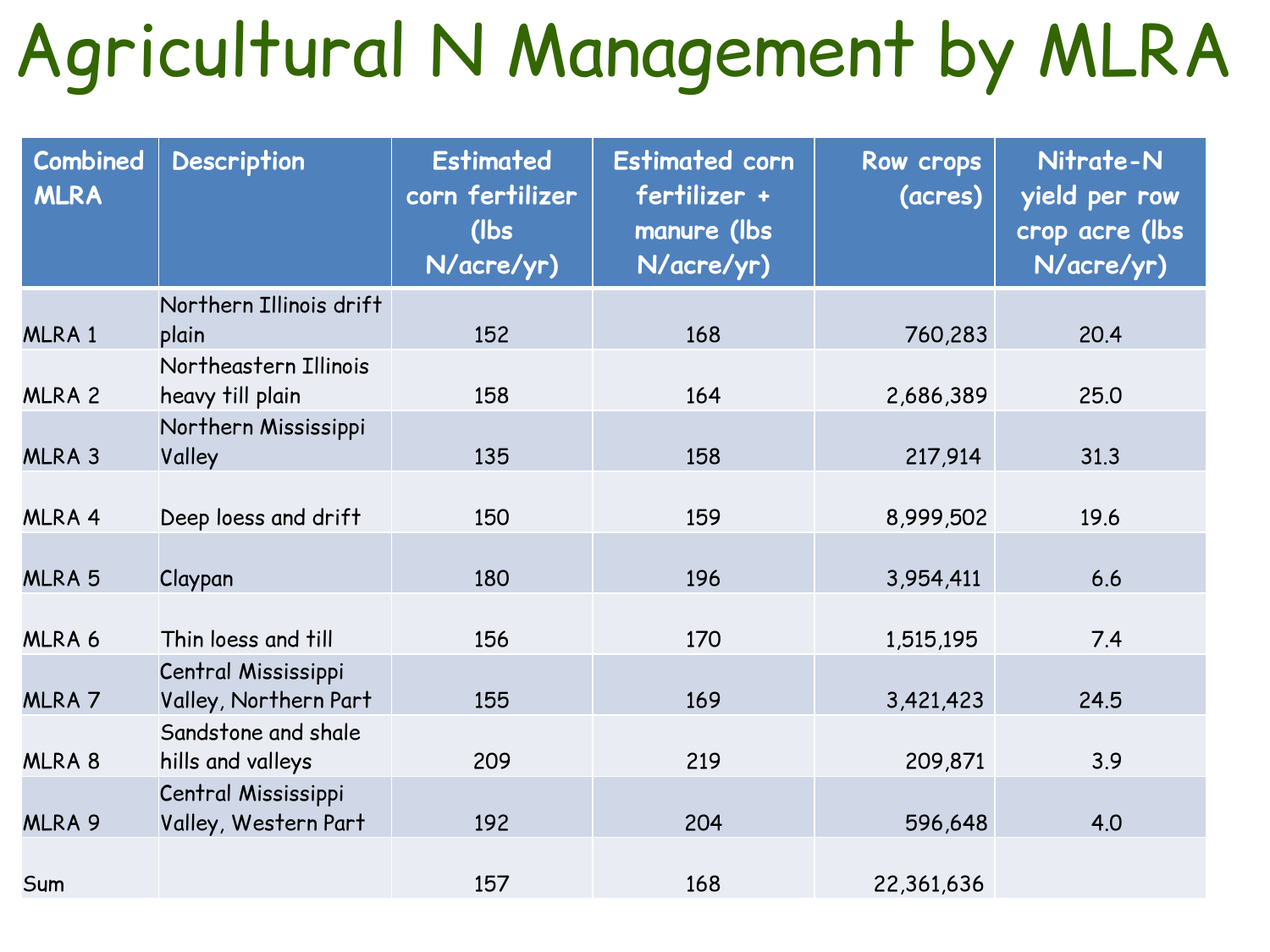

# Agricultural N Management by MLRA
| Combined MLRA | Description | Estimated corn fertilizer (lbs N/acre/yr) | Estimated corn fertilizer + manure (lbs N/acre/yr) | Row crops (acres) | Nitrate-N yield per row crop acre (lbs N/acre/yr) |
| --- | --- | --- | --- | --- | --- |
| MLRA 1 | Northern Illinois drift plain | 152 | 168 | 760,283 | 20.4 |
| MLRA 2 | Northeastern Illinois heavy till plain | 158 | 164 | 2,686,389 | 25.0 |
| MLRA 3 | Northern Mississippi Valley | 135 | 158 | 217,914 | 31.3 |
| MLRA 4 | Deep loess and drift | 150 | 159 | 8,999,502 | 19.6 |
| MLRA 5 | Claypan | 180 | 196 | 3,954,411 | 6.6 |
| MLRA 6 | Thin loess and till | 156 | 170 | 1,515,195 | 7.4 |
| MLRA 7 | Central Mississippi Valley, Northern Part | 155 | 169 | 3,421,423 | 24.5 |
| MLRA 8 | Sandstone and shale hills and valleys | 209 | 219 | 209,871 | 3.9 |
| MLRA 9 | Central Mississippi Valley, Western Part | 192 | 204 | 596,648 | 4.0 |
| Sum |  | 157 | 168 | 22,361,636 |  |